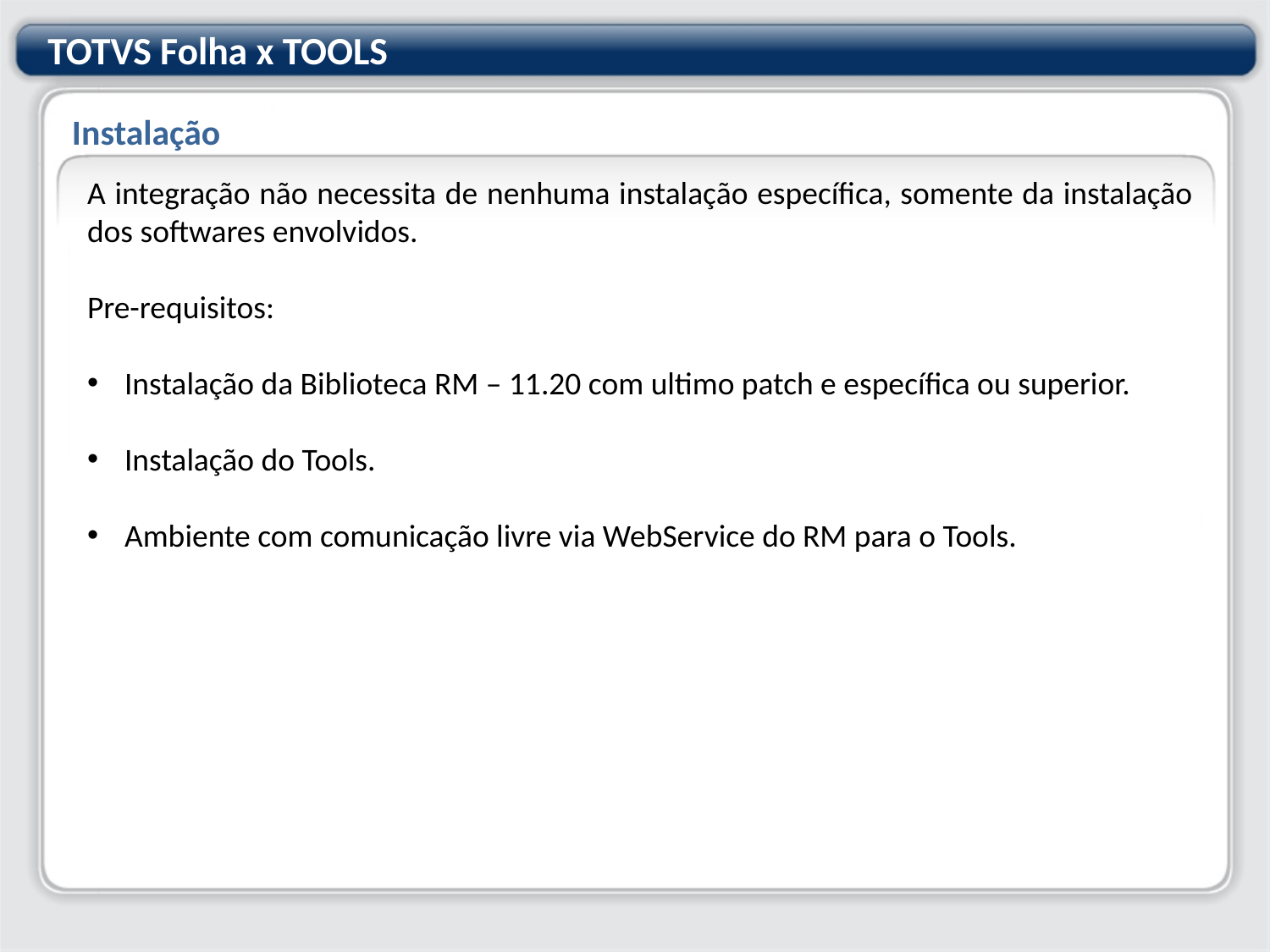

TOTVS Folha x TOOLS
Instalação
A integração não necessita de nenhuma instalação específica, somente da instalação dos softwares envolvidos.

Pre-requisitos:

 Instalação da Biblioteca RM – 11.20 com ultimo patch e específica ou superior.

 Instalação do Tools.

 Ambiente com comunicação livre via WebService do RM para o Tools.